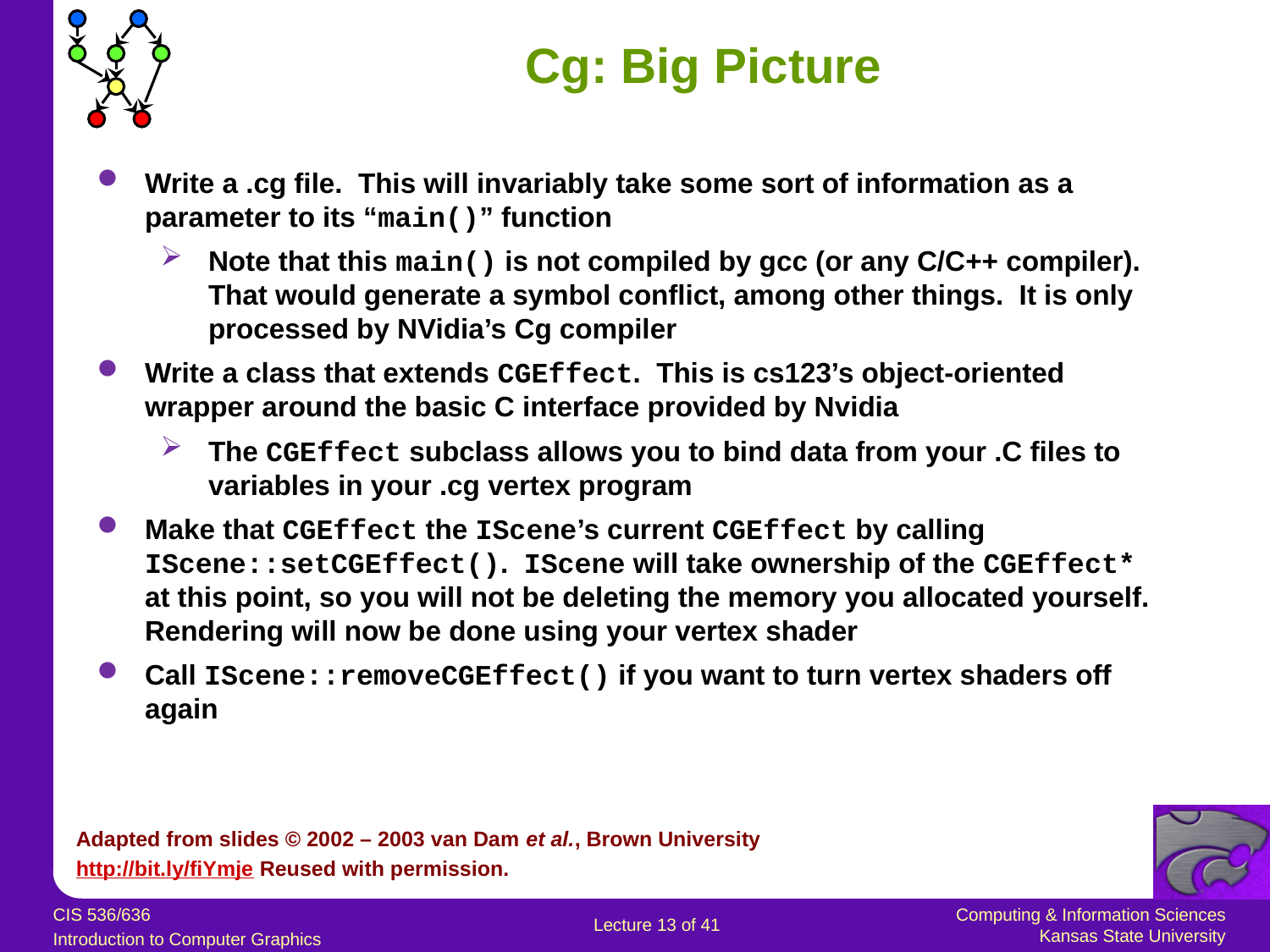

Cg: Big Picture
Write a .cg file.  This will invariably take some sort of information as a parameter to its “main()” function
Note that this main() is not compiled by gcc (or any C/C++ compiler).  That would generate a symbol conflict, among other things.  It is only processed by NVidia’s Cg compiler
Write a class that extends CGEffect.  This is cs123’s object-oriented wrapper around the basic C interface provided by Nvidia
The CGEffect subclass allows you to bind data from your .C files to variables in your .cg vertex program
Make that CGEffect the IScene’s current CGEffect by calling IScene::setCGEffect().  IScene will take ownership of the CGEffect* at this point, so you will not be deleting the memory you allocated yourself. Rendering will now be done using your vertex shader
Call IScene::removeCGEffect() if you want to turn vertex shaders off again
Adapted from slides © 2002 – 2003 van Dam et al., Brown University
http://bit.ly/fiYmje Reused with permission.